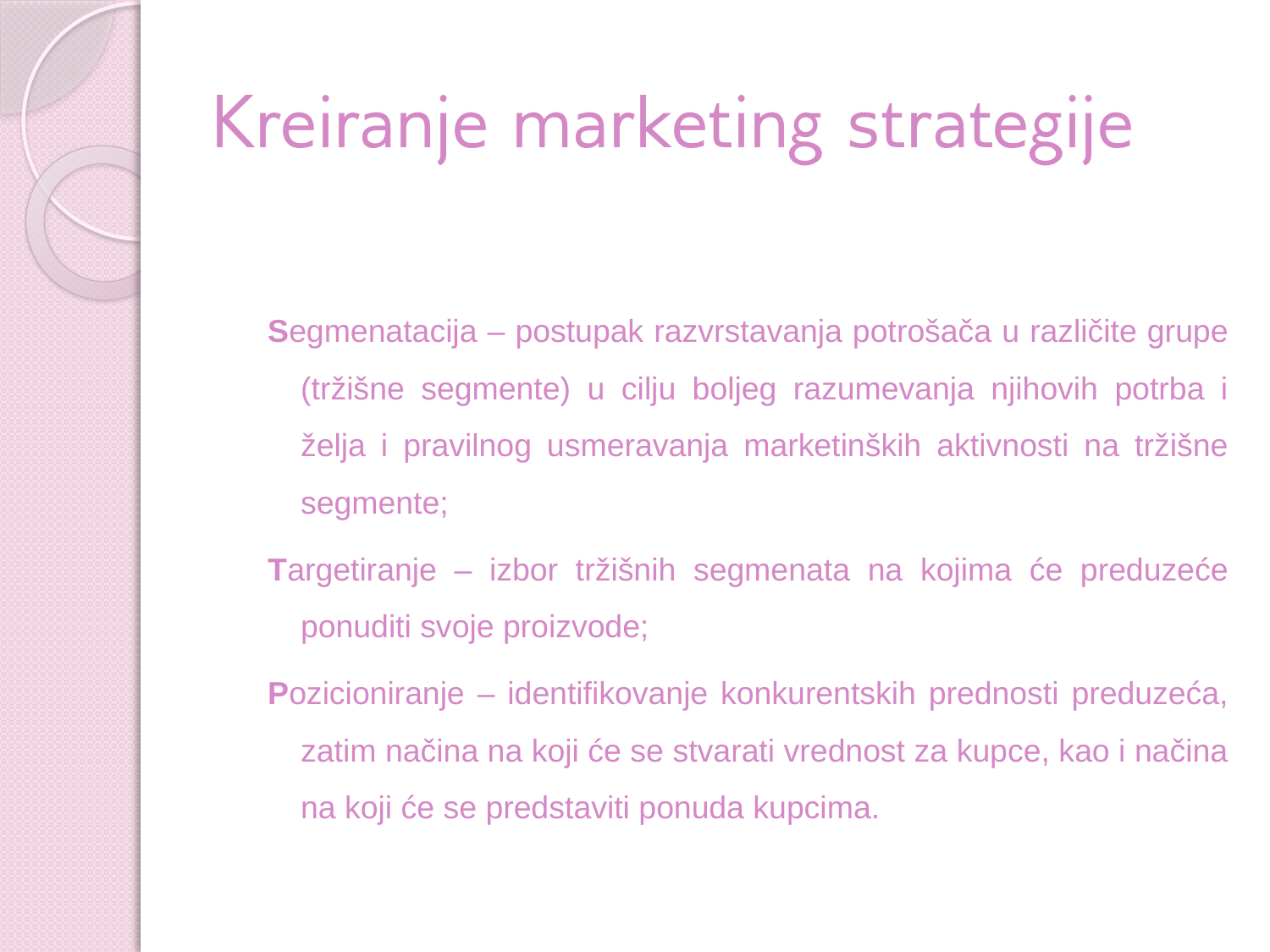

# Kreiranje marketing strategije
Segmenatacija – postupak razvrstavanja potrošača u različite grupe (tržišne segmente) u cilju boljeg razumevanja njihovih potrba i želja i pravilnog usmeravanja marketinških aktivnosti na tržišne segmente;
Targetiranje – izbor tržišnih segmenata na kojima će preduzeće ponuditi svoje proizvode;
Pozicioniranje – identifikovanje konkurentskih prednosti preduzeća, zatim načina na koji će se stvarati vrednost za kupce, kao i načina na koji će se predstaviti ponuda kupcima.